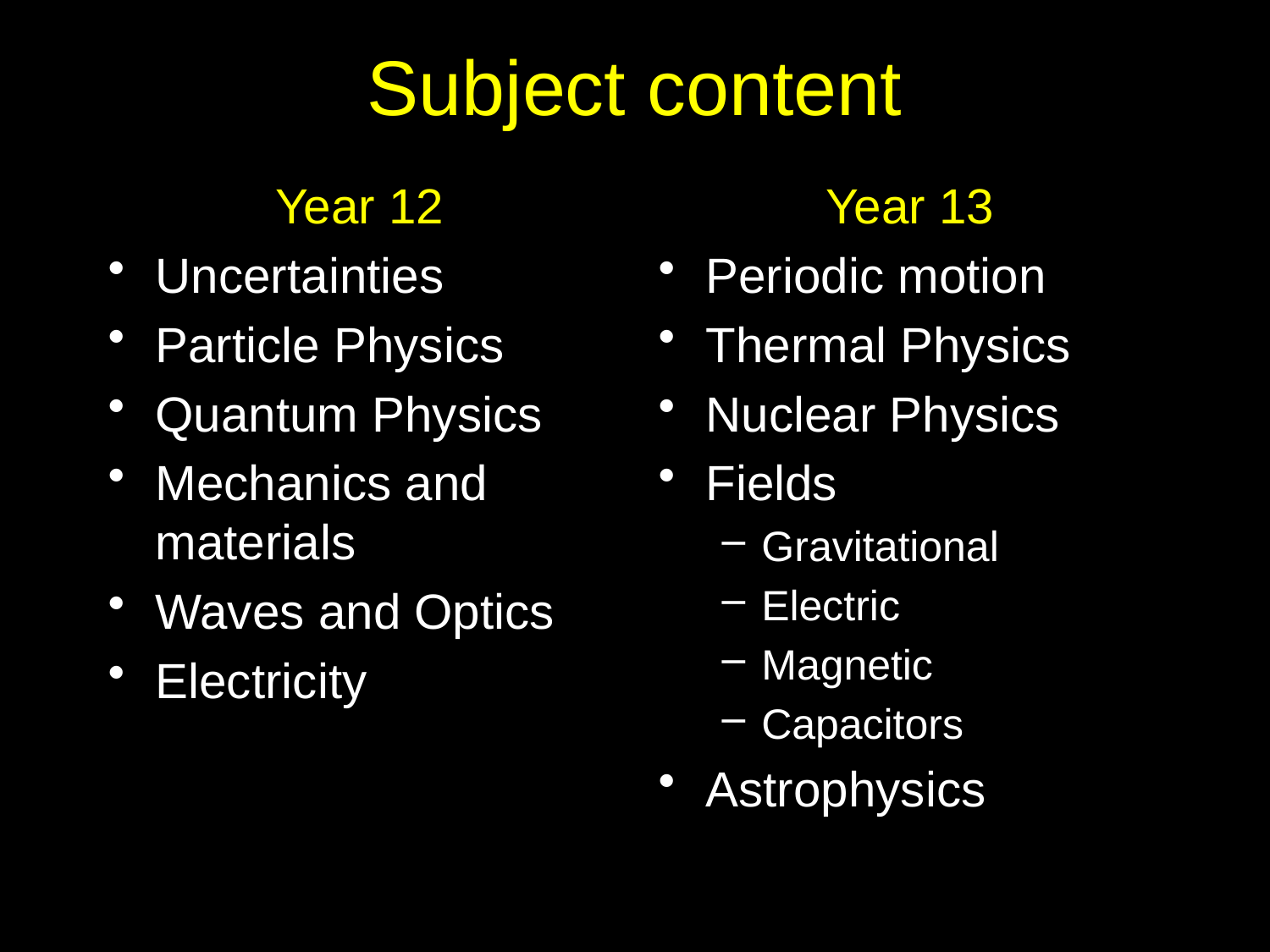

# Subject content
Year 12
Uncertainties
Particle Physics
Quantum Physics
Mechanics and materials
Waves and Optics
Electricity
Year 13
Periodic motion
Thermal Physics
Nuclear Physics
Fields
Gravitational
Electric
Magnetic
Capacitors
Astrophysics